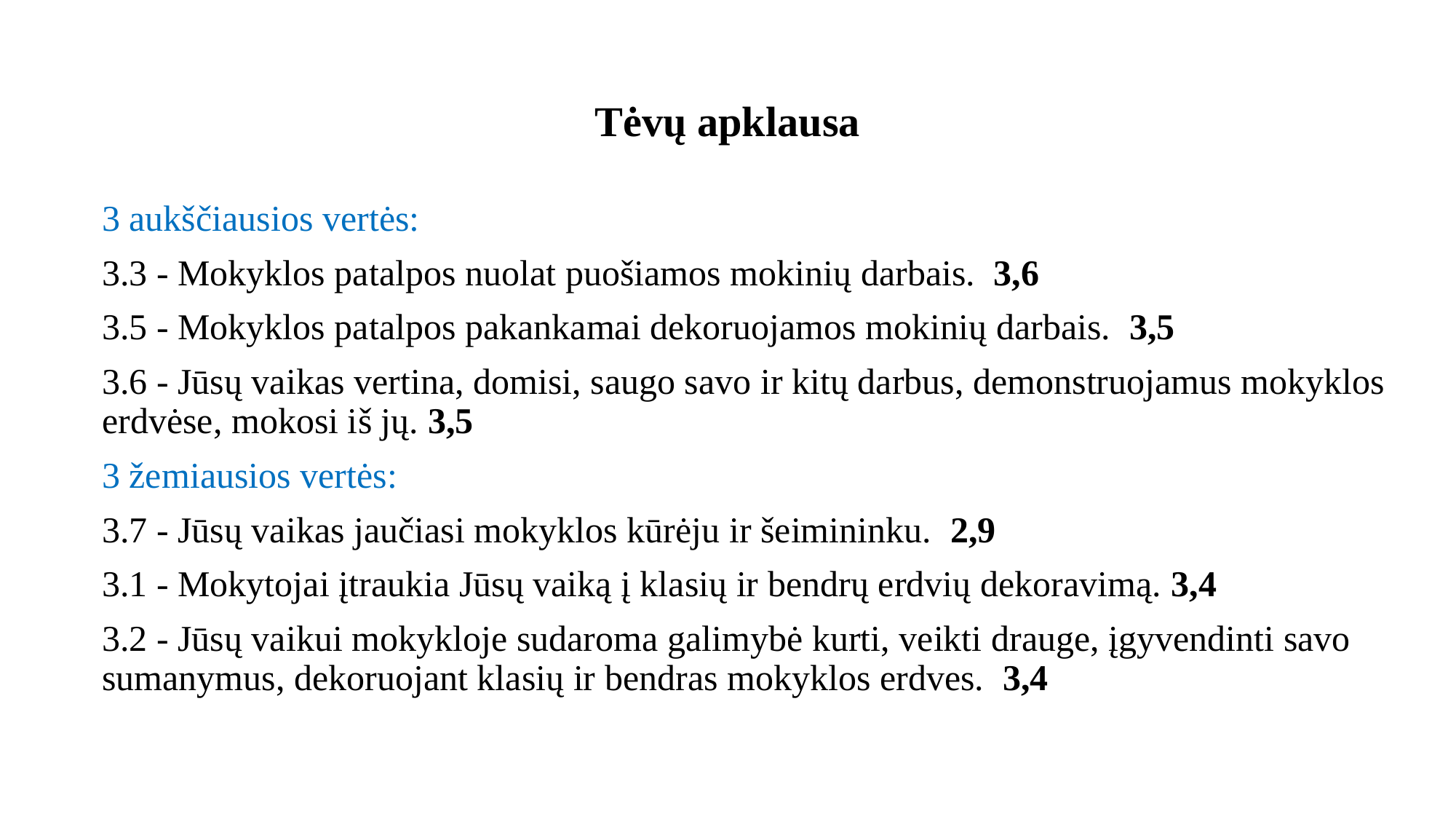

# Tėvų apklausa
3 aukščiausios vertės:
3.3 - Mokyklos patalpos nuolat puošiamos mokinių darbais.  3,6
3.5 - Mokyklos patalpos pakankamai dekoruojamos mokinių darbais.  3,5
3.6 - Jūsų vaikas vertina, domisi, saugo savo ir kitų darbus, demonstruojamus mokyklos erdvėse, mokosi iš jų. 3,5
3 žemiausios vertės:
3.7 - Jūsų vaikas jaučiasi mokyklos kūrėju ir šeimininku.  2,9
3.1 - Mokytojai įtraukia Jūsų vaiką į klasių ir bendrų erdvių dekoravimą. 3,4
3.2 - Jūsų vaikui mokykloje sudaroma galimybė kurti, veikti drauge, įgyvendinti savo sumanymus, dekoruojant klasių ir bendras mokyklos erdves.  3,4